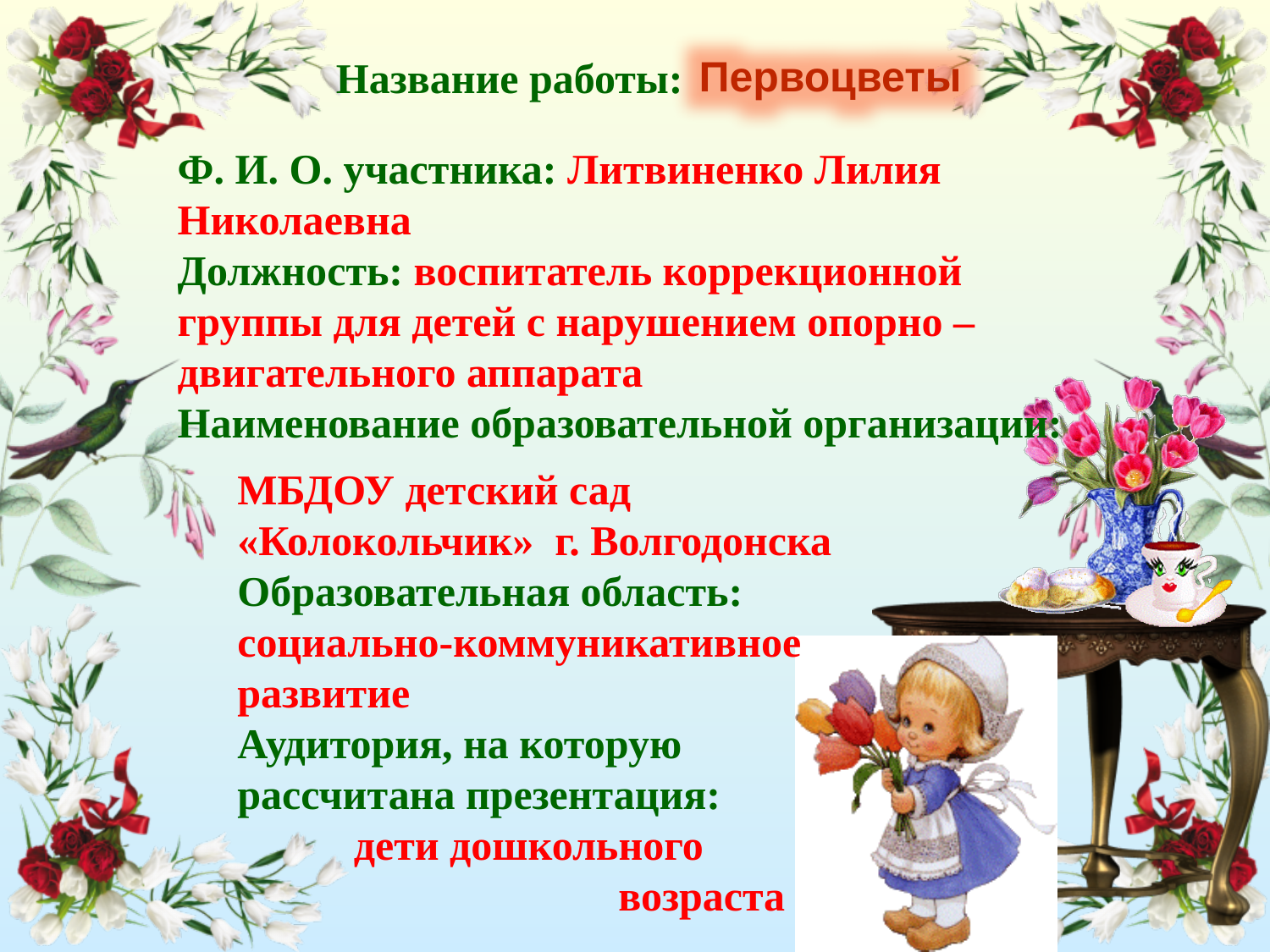

Первоцветы
Название работы:
Ф. И. О. участника: Литвиненко Лилия Николаевна
Должность: воспитатель коррекционной группы для детей с нарушением опорно – двигательного аппарата
Наименование образовательной организации:
МБДОУ детский сад «Колокольчик»  г. Волгодонска
Образовательная область: социально-коммуникативное развитие
Аудитория, на которую рассчитана презентация:
           дети дошкольного
                                    возраста